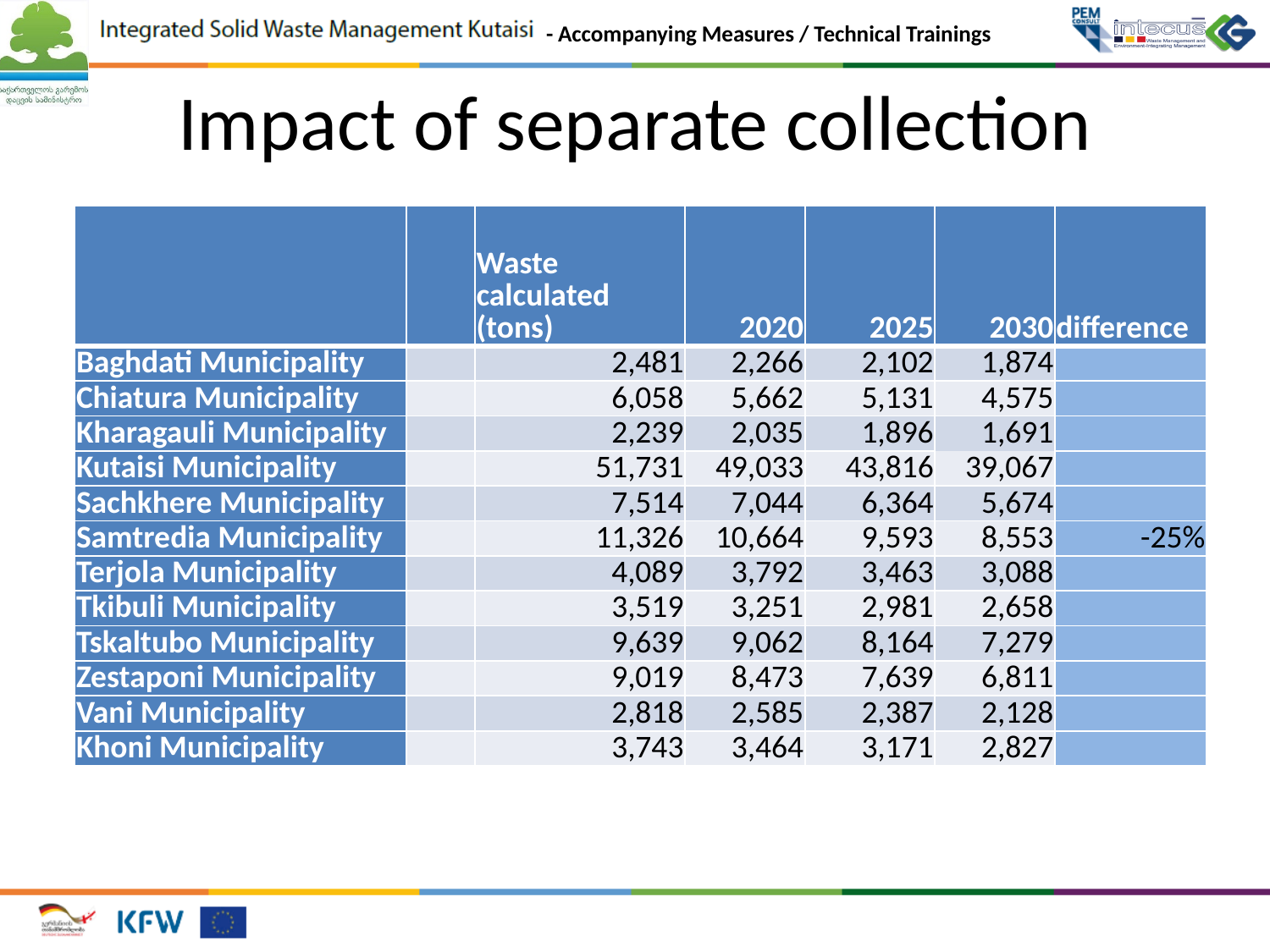

# Impact of separate collection
|  |  | Waste calculated (tons) | 2020 | 2025 | 2030 | difference |
| --- | --- | --- | --- | --- | --- | --- |
| Baghdati Municipality |  | 2,481 | 2,266 | 2,102 | 1,874 |  |
| Chiatura Municipality |  | 6,058 | 5,662 | 5,131 | 4,575 |  |
| Kharagauli Municipality |  | 2,239 | 2,035 | 1,896 | 1,691 |  |
| Kutaisi Municipality |  | 51,731 | 49,033 | 43,816 | 39,067 |  |
| Sachkhere Municipality |  | 7,514 | 7,044 | 6,364 | 5,674 |  |
| Samtredia Municipality |  | 11,326 | 10,664 | 9,593 | 8,553 | -25% |
| Terjola Municipality |  | 4,089 | 3,792 | 3,463 | 3,088 |  |
| Tkibuli Municipality |  | 3,519 | 3,251 | 2,981 | 2,658 |  |
| Tskaltubo Municipality |  | 9,639 | 9,062 | 8,164 | 7,279 |  |
| Zestaponi Municipality |  | 9,019 | 8,473 | 7,639 | 6,811 |  |
| Vani Municipality |  | 2,818 | 2,585 | 2,387 | 2,128 |  |
| Khoni Municipality |  | 3,743 | 3,464 | 3,171 | 2,827 |  |